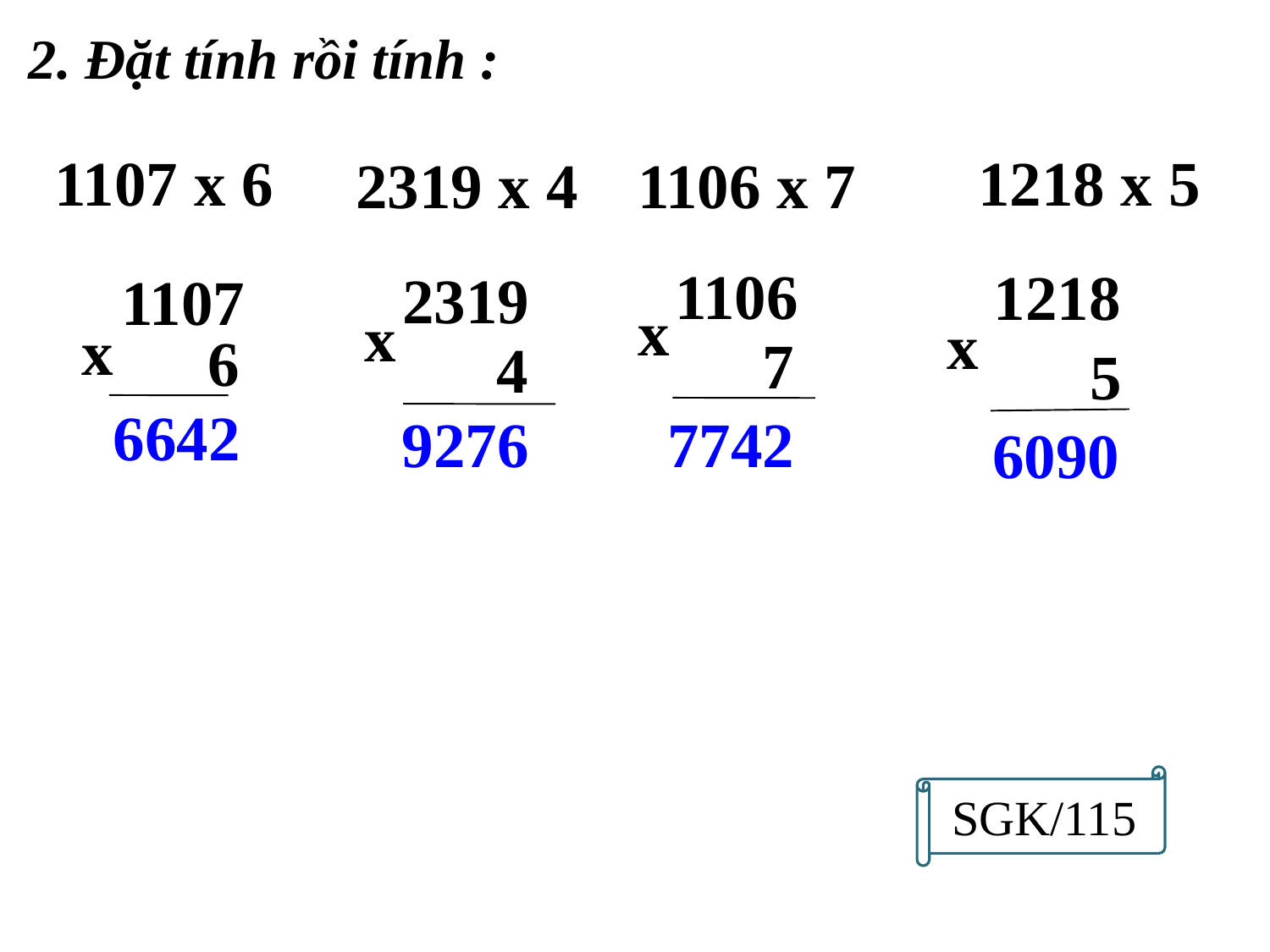

2. Đặt tính rồi tính :
1107 x 6
1218 x 5
 2319 x 4
1106 x 7
1106
x
7
1218
x
5
2319
x
4
1107
x
6
6642
9276
7742
6090
SGK/115